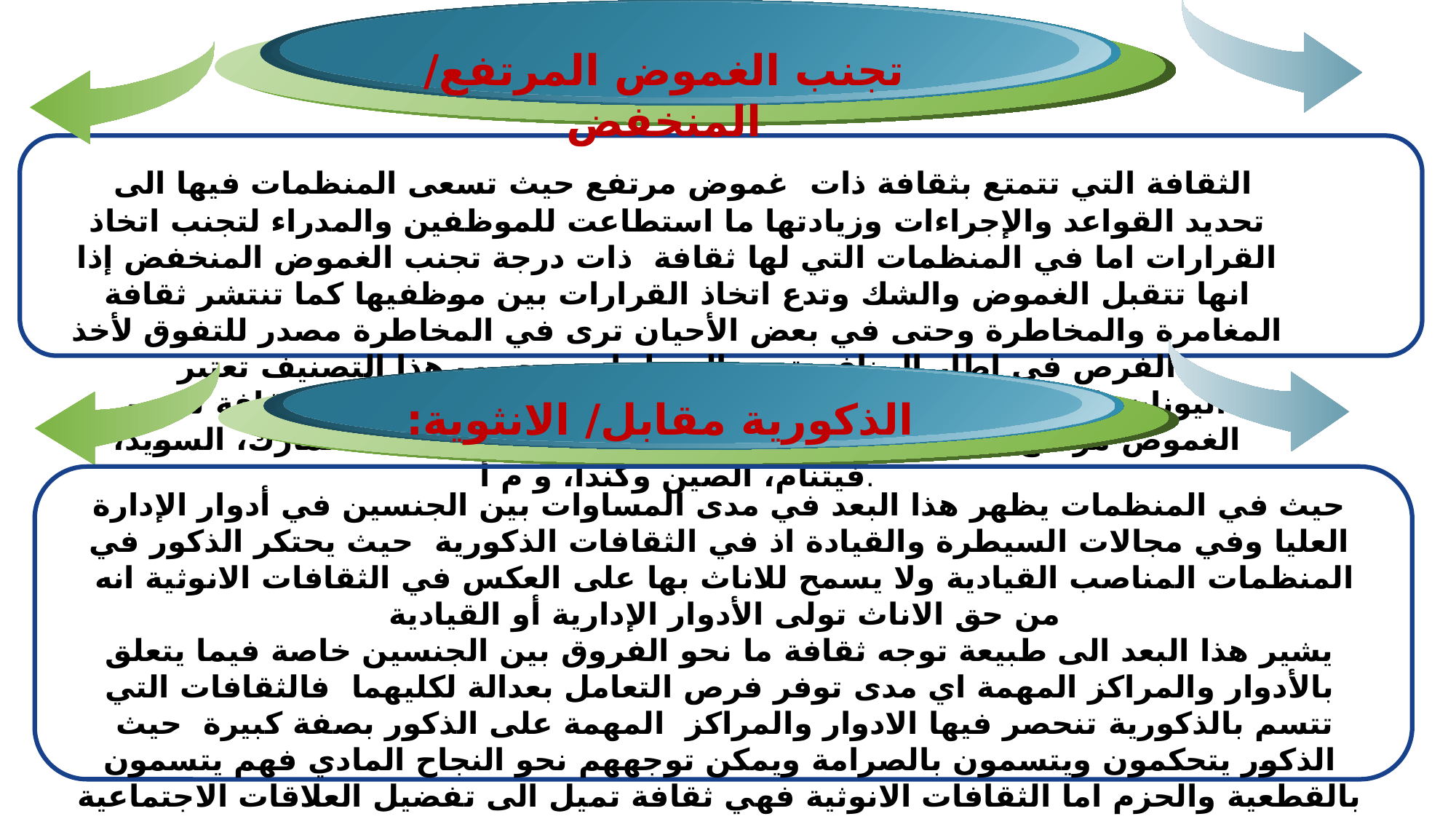

تجنب الغموض المرتفع/ المنخفض

#

 الثقافة التي تتمتع بثقافة ذات  غموض مرتفع حيث تسعى المنظمات فيها الى تحديد القواعد والإجراءات وزيادتها ما استطاعت للموظفين والمدراء لتجنب اتخاذ القرارات اما في المنظمات التي لها ثقافة  ذات درجة تجنب الغموض المنخفض إذا انها تتقبل الغموض والشك وتدع اتخاذ القرارات بين موظفيها كما تنتشر ثقافة المغامرة والمخاطرة وحتى في بعض الأحيان ترى في المخاطرة مصدر للتفوق لأخذ الفرص في إطار المنافسة مع المنظمات  وحسب هذا التصنيف تعتبر اليونان ,البرتغال, الأوروجواي, في بلجيكا ,روسيا ,واليابان ذات ثقافة تجنب الغموض مرتفع على عكس ثقافات أخرى مثل سنغافورة – الدانمارك، السويد، فيتنام، الصين وكندا، و م أ.

الذكورية مقابل/ الانثوية:

حيث في المنظمات يظهر هذا البعد في مدى المساوات بين الجنسين في أدوار الإدارة العليا وفي مجالات السيطرة والقيادة اذ في الثقافات الذكورية  حيث يحتكر الذكور في المنظمات المناصب القيادية ولا يسمح للاناث بها على العكس في الثقافات الانوثية انه  من حق الاناث تولى الأدوار الإدارية أو القيادية
يشير هذا البعد الى طبيعة توجه ثقافة ما نحو الفروق بين الجنسين خاصة فيما يتعلق بالأدوار والمراكز المهمة اي مدى توفر فرص التعامل بعدالة لكليهما  فالثقافات التي تتسم بالذكورية تنحصر فيها الادوار والمراكز  المهمة على الذكور بصفة كبيرة  حيث  الذكور يتحكمون ويتسمون بالصرامة ويمكن توجههم نحو النجاح المادي فهم يتسمون بالقطعية والحزم اما الثقافات الانوثية فهي ثقافة تميل الى تفضيل العلاقات الاجتماعية المتسامحة والمودة والليونة والتلاطف بين الناس فيتسمون بالبساطة والحساسية ويمكن توجيههم نحو جودة الحياة الانسانية في حد ذاتها ,كما يعكس هذا البعد ومن الدول التي صنفها فوفستيد: سلوفاكيا اليابان – النمسا، إيطاليا، المكسيك، المانيا، بريطانيا، و م ا، الدول العربية الى حد ما ذات ثقافة ذكورية مرتفعة بينما  صنف كل من السويد النرويج هولندا الدنمارك البرتغال، تايلاند روسيا كوريا الجنوبية كدول ذات ثقافة ذكورية منخفضة.الدرجة التي يتلاءم بها السلوك مع نظم القيم في سياق الذكورية ضد الانوثة. مع النساء والرجال